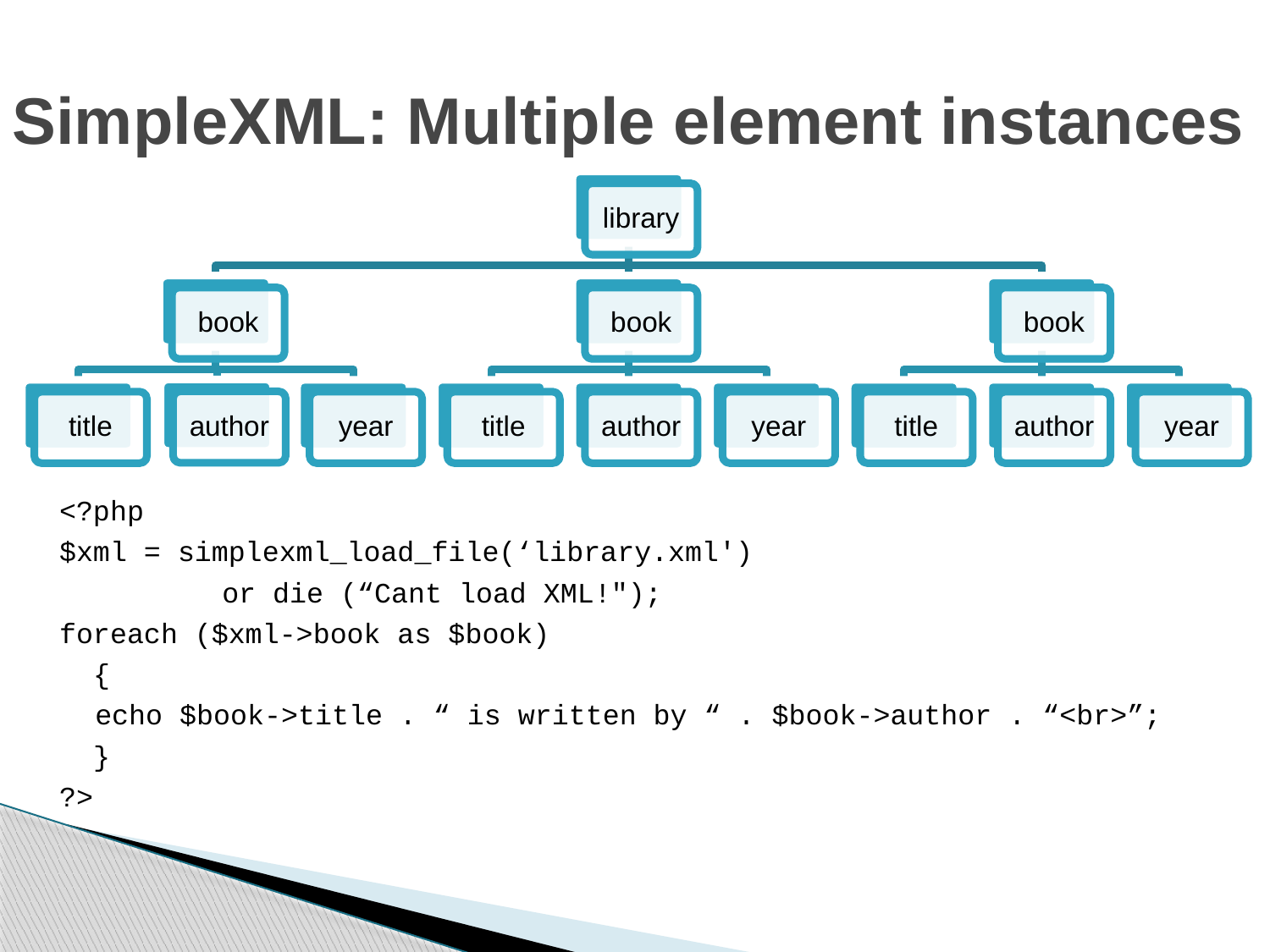

# SimpleXML: Multiple element instances
library
book
title
author
year
book
title
author
year
book
title
author
year
<?php
$xml = simplexml_load_file(‘library.xml')
		or die (“Cant load XML!");
foreach ($xml->book as $book)
  {
	echo $book->title . “ is written by “ . $book->author . “<br>”;
  }
?>